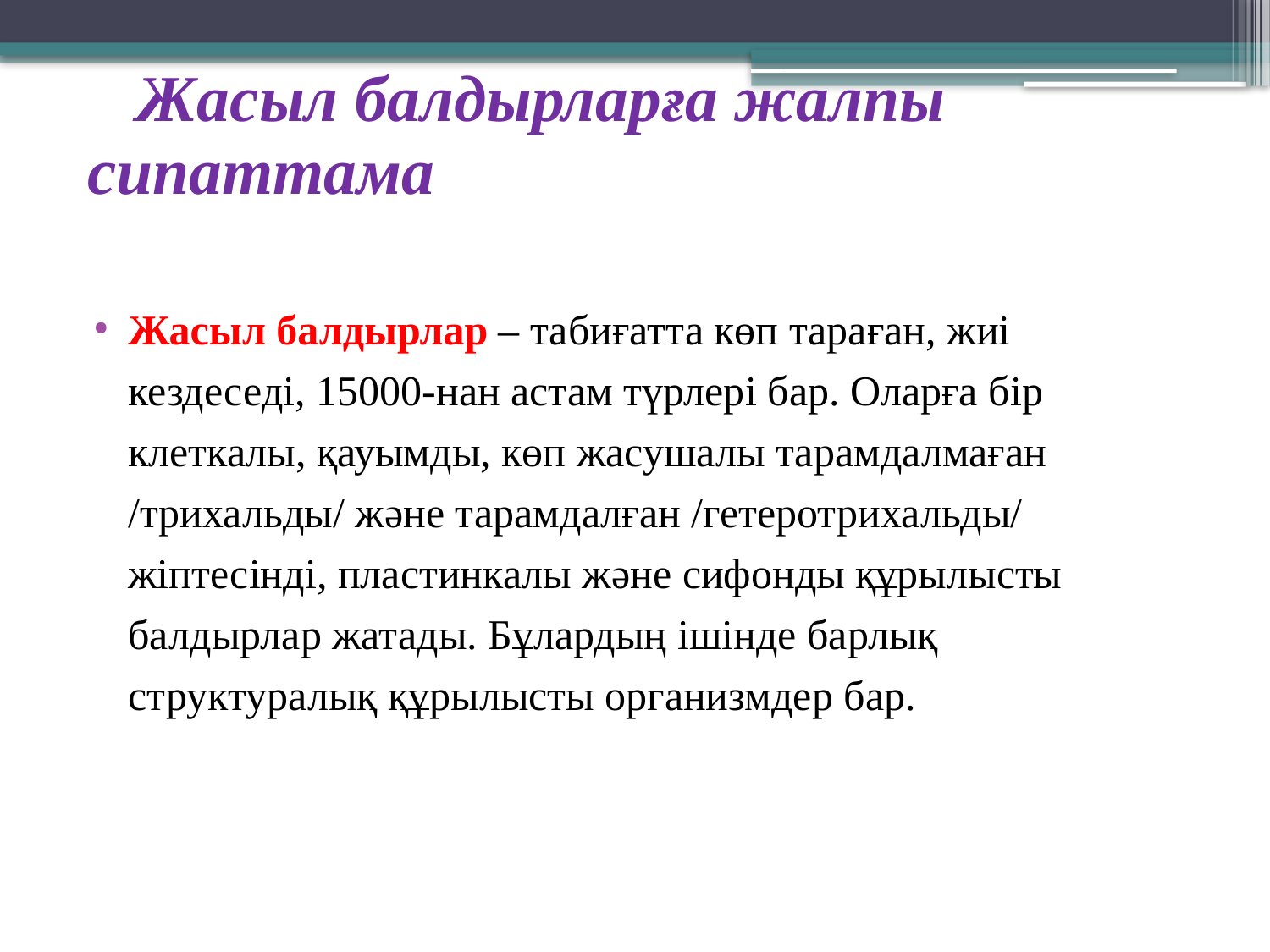

# Жасыл балдырларға жалпы    сипаттама
Жасыл балдырлар – табиғатта көп тараған, жиі кездеседі, 15000-нан астам түрлері бар. Оларға бір клеткалы, қауымды, көп жасушалы тарамдалмаған /трихальды/ және тарамдалған /гетеротрихальды/ жіптесінді, пластинкалы және сифонды құрылысты балдырлар жатады. Бұлардың ішінде барлық структуралық құрылысты организмдер бар.